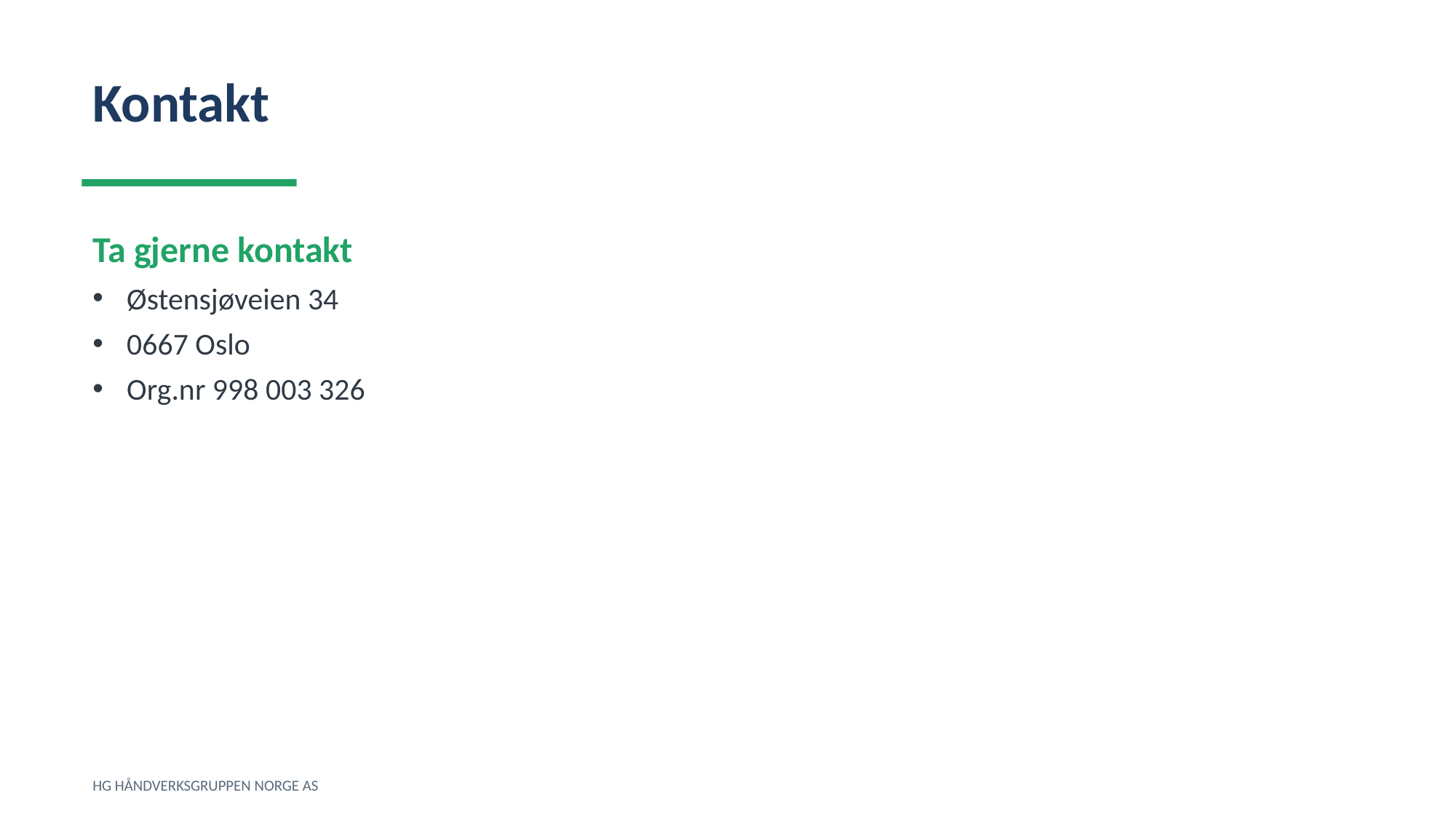

Kontakt

Ta gjerne kontakt
Østensjøveien 34
0667 Oslo
Org.nr 998 003 326
HG HÅNDVERKSGRUPPEN NORGE AS